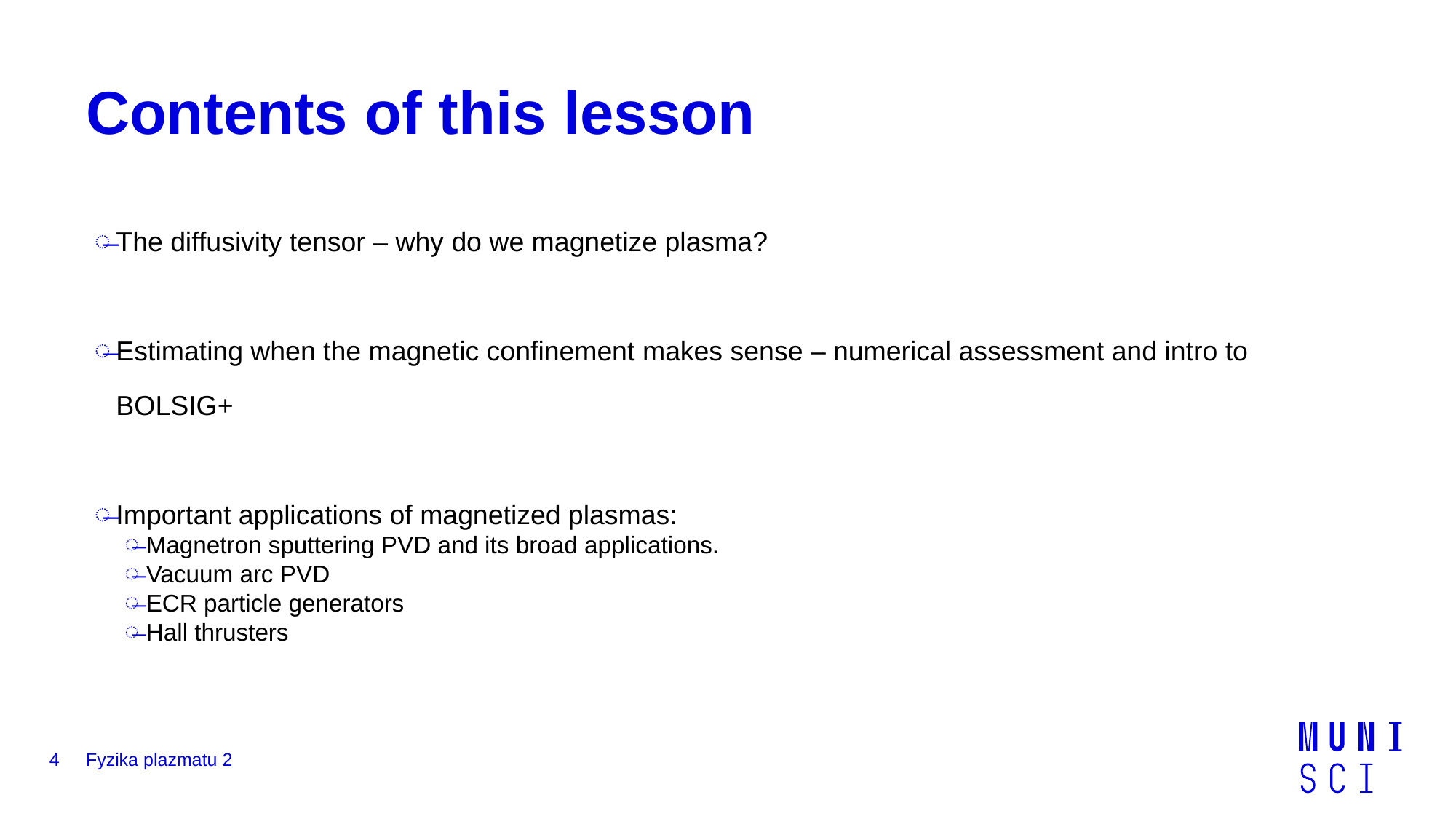

# Contents of this lesson
The diffusivity tensor – why do we magnetize plasma?

Estimating when the magnetic confinement makes sense – numerical assessment and intro to BOLSIG+

Important applications of magnetized plasmas:
Magnetron sputtering PVD and its broad applications.
Vacuum arc PVD
ECR particle generators
Hall thrusters
4
Fyzika plazmatu 2